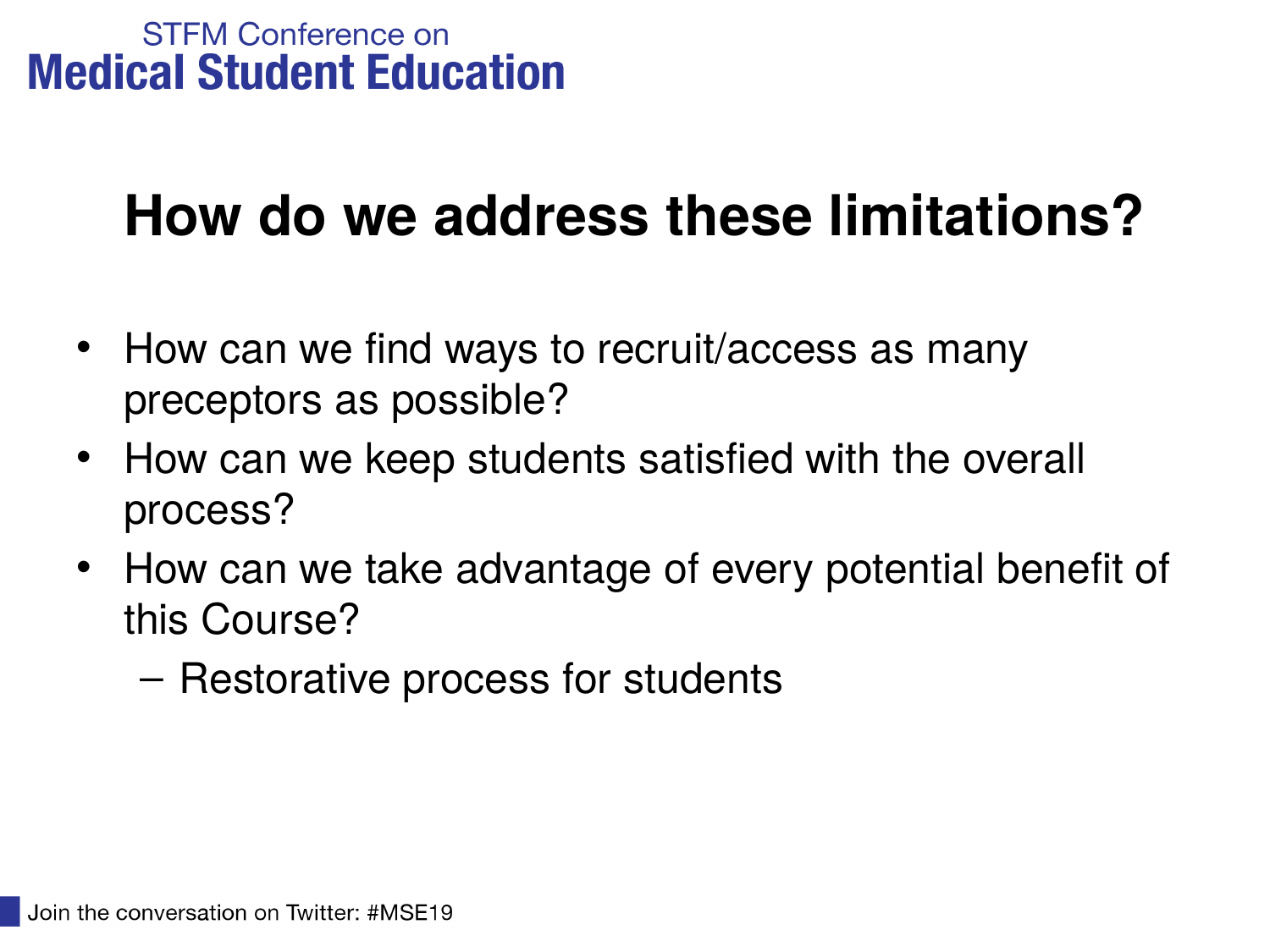

# How do we address these limitations?
How can we find ways to recruit/access as many preceptors as possible?
How can we keep students satisfied with the overall process?
How can we take advantage of every potential benefit of this Course?
Restorative process for students